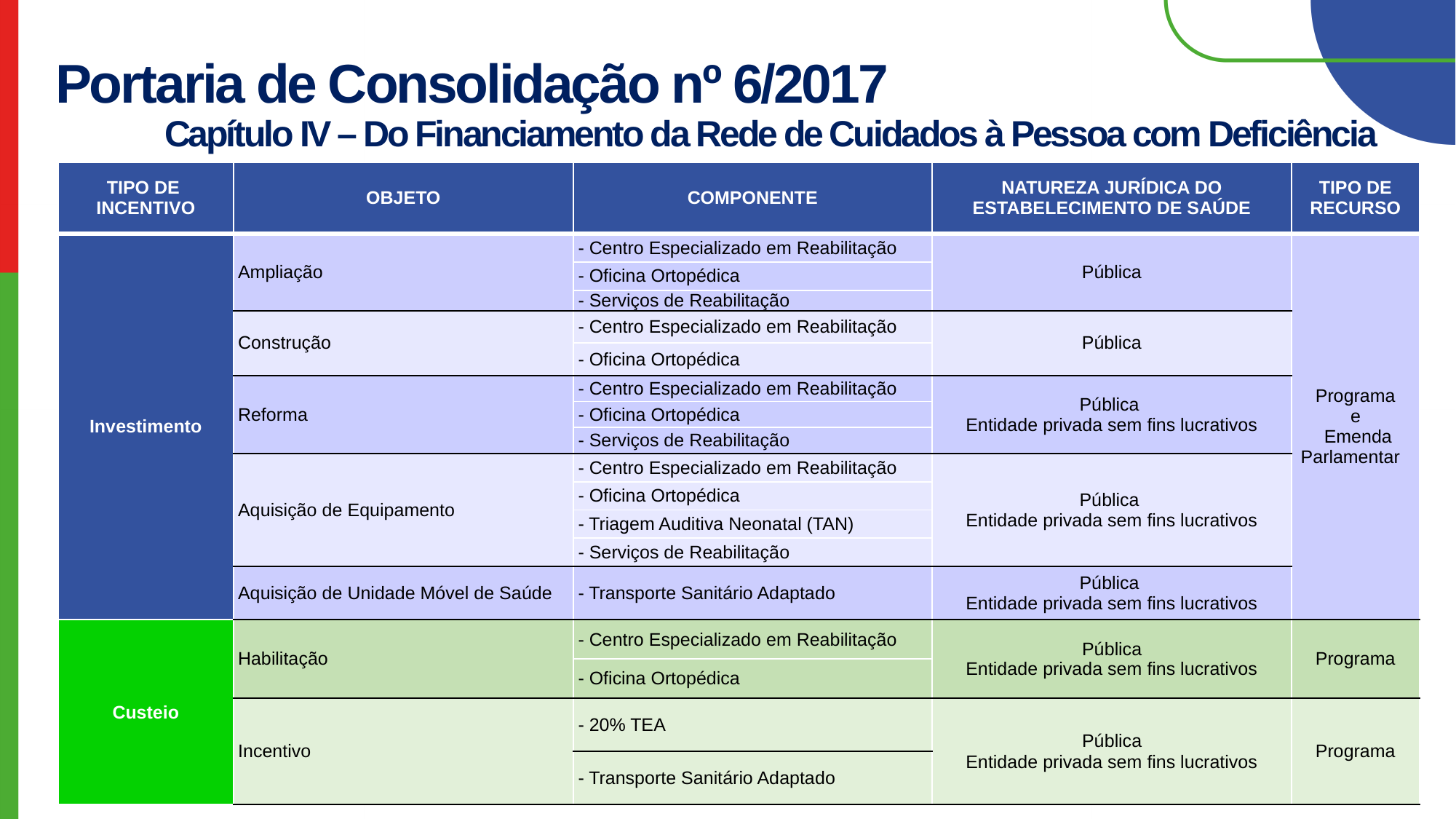

Portaria de Consolidação nº 6/2017
	Capítulo IV – Do Financiamento da Rede de Cuidados à Pessoa com Deficiência
| TIPO DE INCENTIVO | OBJETO | COMPONENTE | NATUREZA JURÍDICA DO ESTABELECIMENTO DE SAÚDE | TIPO DE RECURSO |
| --- | --- | --- | --- | --- |
| Investimento | Ampliação | - Centro Especializado em Reabilitação | Pública | Programa e Emenda Parlamentar |
|  |  | - Oficina Ortopédica |  |  |
|  |  | - Serviços de Reabilitação |  |  |
|  | Construção | - Centro Especializado em Reabilitação | Pública |  |
|  |  | - Oficina Ortopédica |  |  |
|  | Reforma | - Centro Especializado em Reabilitação | Pública Entidade privada sem fins lucrativos |  |
|  |  | - Oficina Ortopédica |  |  |
|  |  | - Serviços de Reabilitação |  |  |
|  | Aquisição de Equipamento | - Centro Especializado em Reabilitação | Pública Entidade privada sem fins lucrativos |  |
|  |  | - Oficina Ortopédica |  |  |
|  |  | - Triagem Auditiva Neonatal (TAN) |  |  |
|  |  | - Serviços de Reabilitação |  |  |
|  | Aquisição de Unidade Móvel de Saúde | - Transporte Sanitário Adaptado | Pública Entidade privada sem fins lucrativos |  |
| Custeio | Habilitação | - Centro Especializado em Reabilitação | Pública Entidade privada sem fins lucrativos | Programa |
|  |  | - Oficina Ortopédica |  |  |
|  | Incentivo | - 20% TEA | Pública Entidade privada sem fins lucrativos | Programa |
|  |  | - Transporte Sanitário Adaptado |  |  |